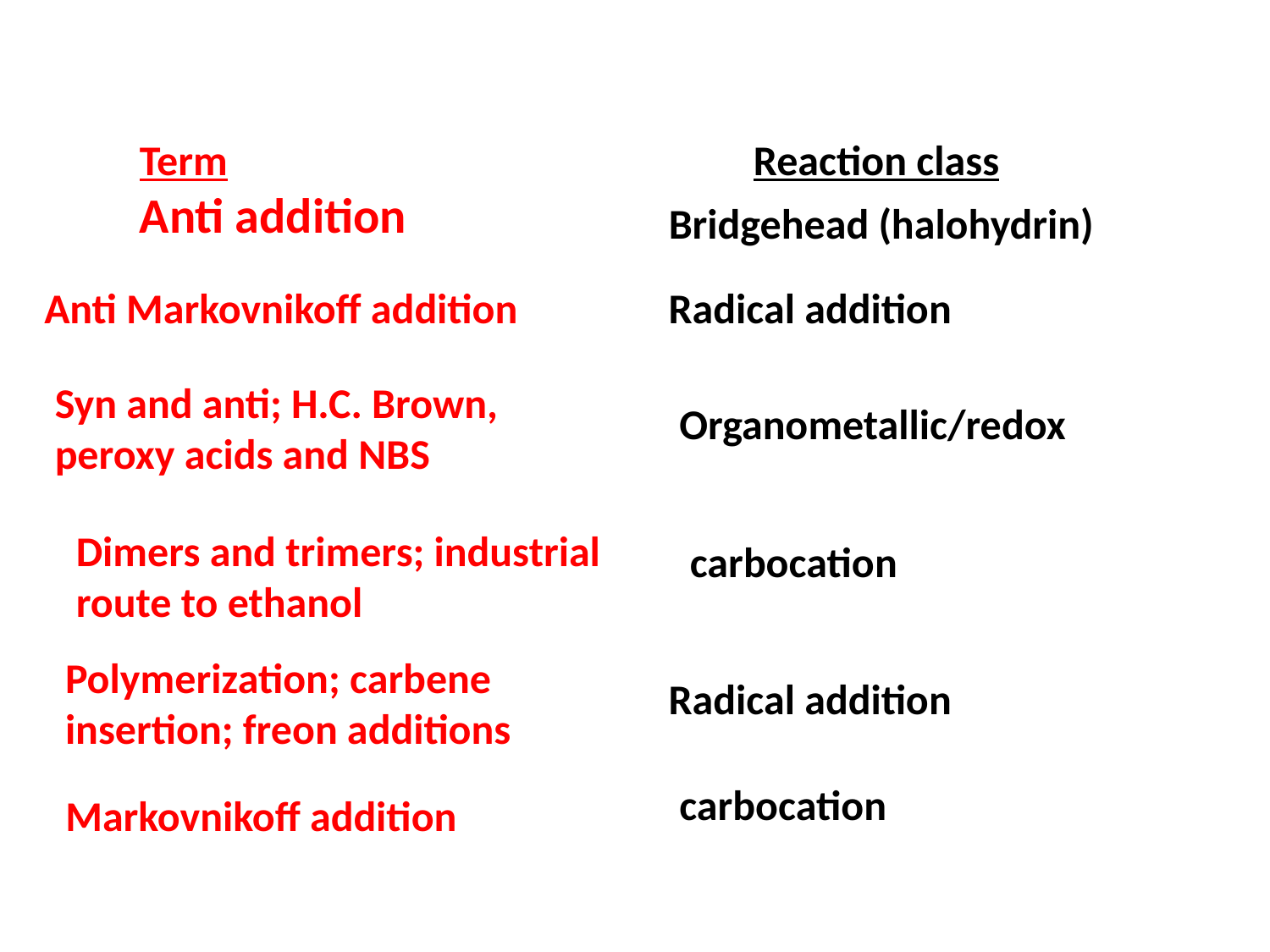

Term
Anti addition
Reaction class
Bridgehead (halohydrin)
Anti Markovnikoff addition
Radical addition
Syn and anti; H.C. Brown, peroxy acids and NBS
Organometallic/redox
Dimers and trimers; industrial route to ethanol
carbocation
Polymerization; carbene insertion; freon additions
Radical addition
carbocation
Markovnikoff addition